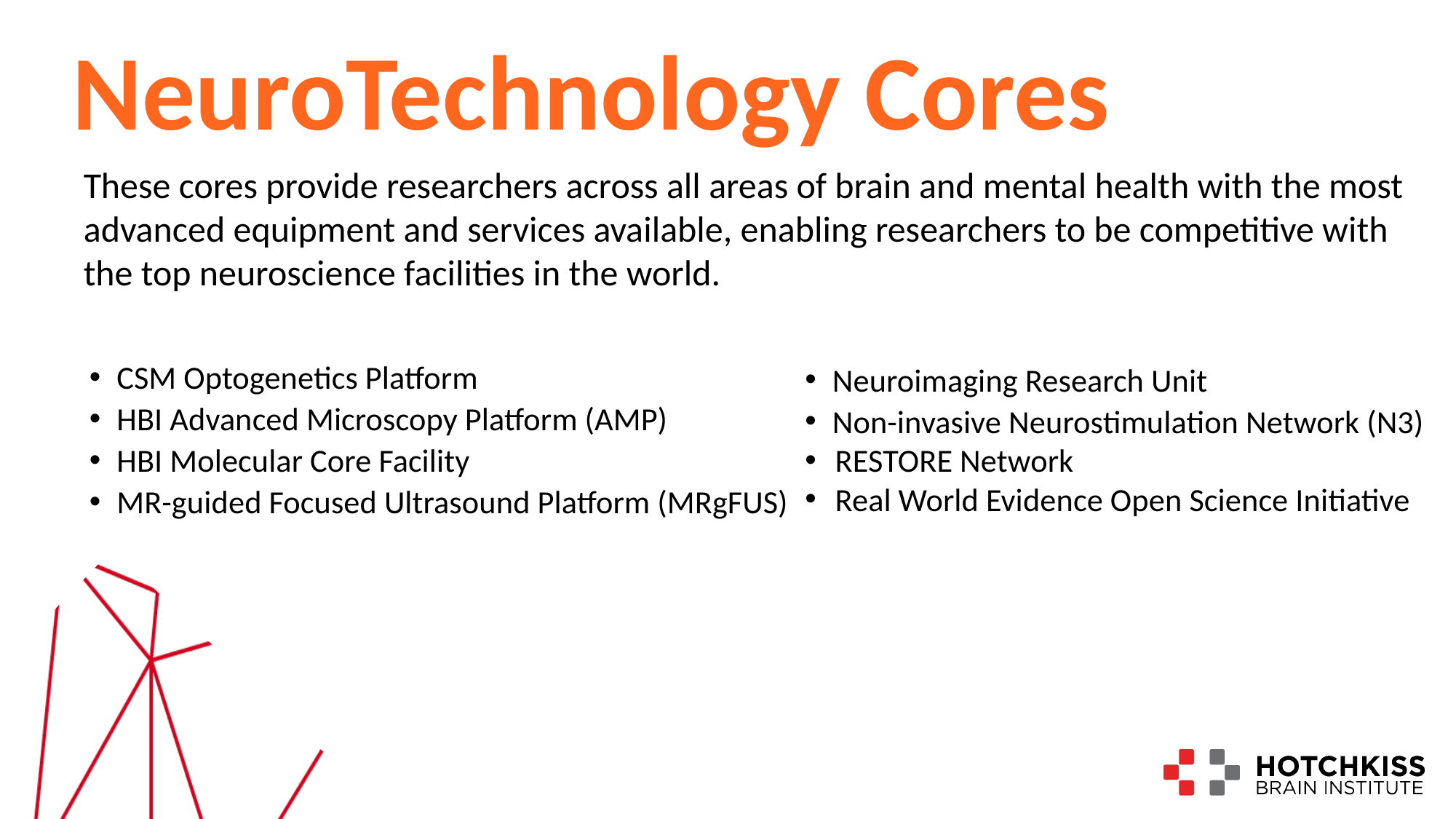

NeuroTechnology Cores
These cores provide researchers across all areas of brain and mental health with the most advanced equipment and services available, enabling researchers to be competitive with the top neuroscience facilities in the world.
CSM Optogenetics Platform
HBI Advanced Microscopy Platform (AMP)
HBI Molecular Core Facility
MR-guided Focused Ultrasound Platform (MRgFUS)
Neuroimaging Research Unit
Non-invasive Neurostimulation Network (N3)
 RESTORE Network
 Real World Evidence Open Science Initiative